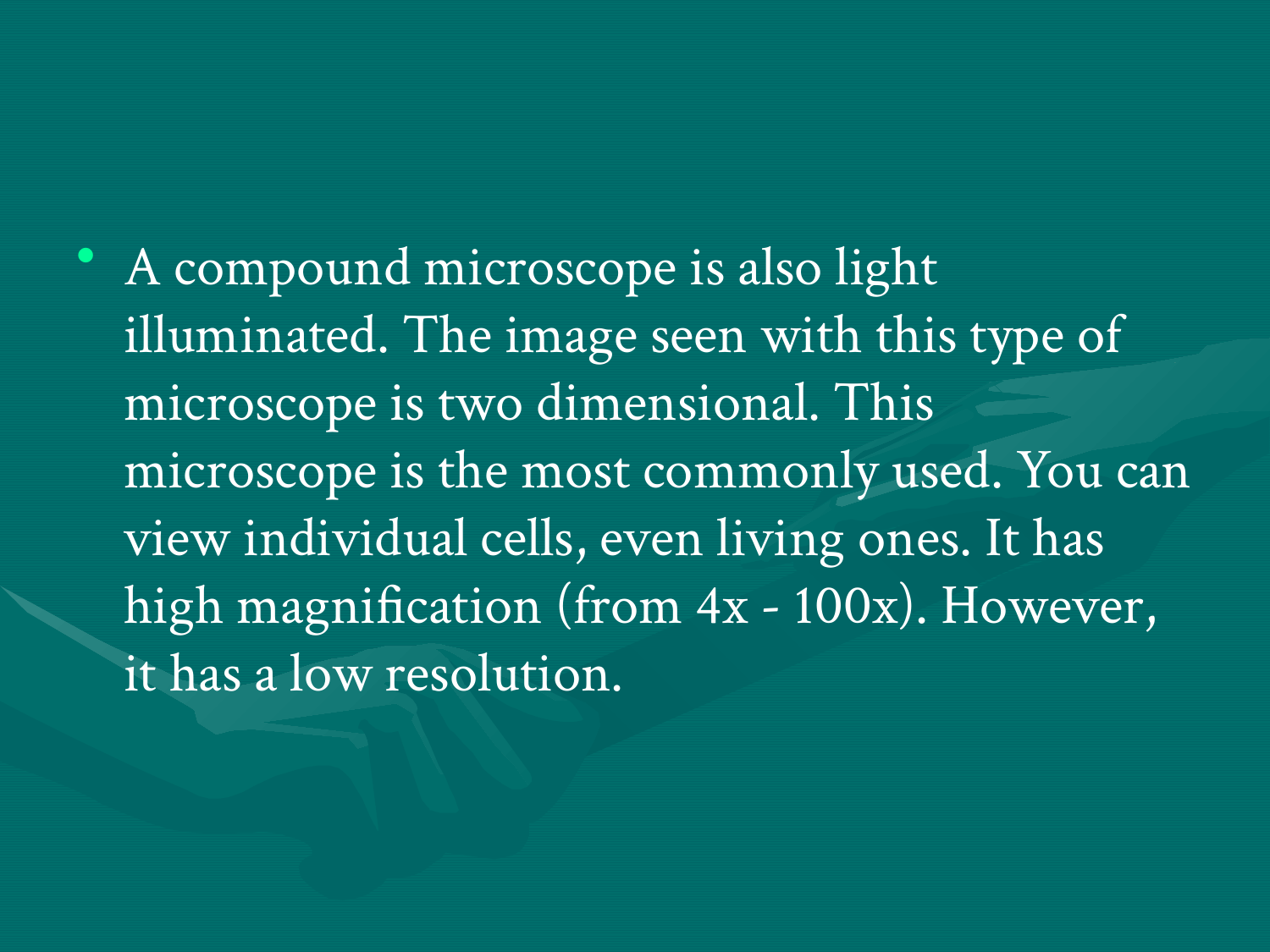

#
A compound microscope is also light illuminated. The image seen with this type of microscope is two dimensional. This microscope is the most commonly used. You can view individual cells, even living ones. It has high magnification (from 4x - 100x). However, it has a low resolution.